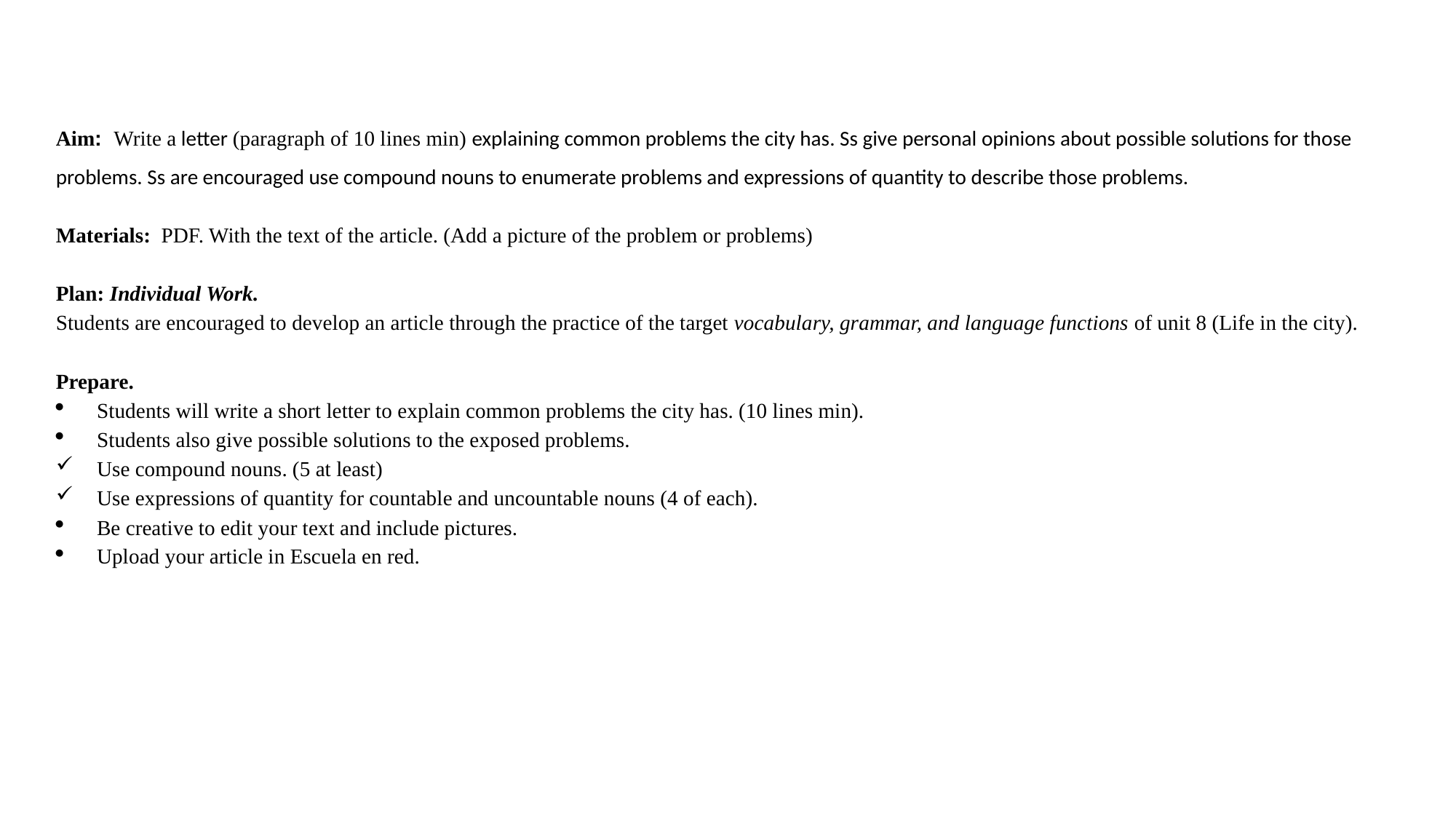

Aim:  Write a letter (paragraph of 10 lines min) explaining common problems the city has. Ss give personal opinions about possible solutions for those problems. Ss are encouraged use compound nouns to enumerate problems and expressions of quantity to describe those problems.

Materials:  PDF. With the text of the article. (Add a picture of the problem or problems)

Plan: Individual Work.
Students are encouraged to develop an article through the practice of the target vocabulary, grammar, and language functions of unit 8 (Life in the city).

Prepare.
Students will write a short letter to explain common problems the city has. (10 lines min).
Students also give possible solutions to the exposed problems.
Use compound nouns. (5 at least)
Use expressions of quantity for countable and uncountable nouns (4 of each).
Be creative to edit your text and include pictures.
Upload your article in Escuela en red.